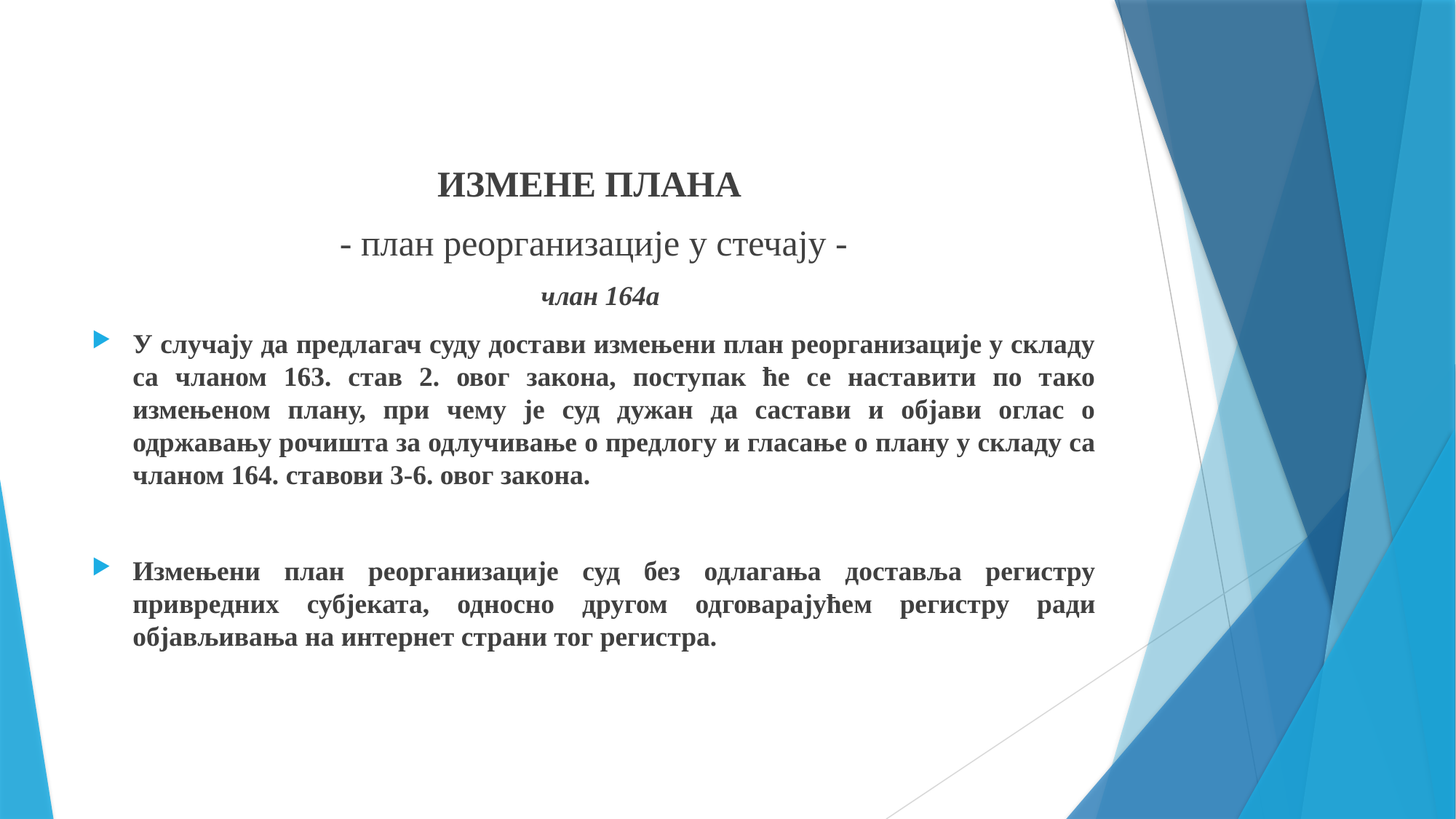

ИЗМЕНЕ ПЛАНА
- план реорганизације у стечају -
члан 164а
У случају да предлагач суду достави измењени план реорганизације у складу са чланом 163. став 2. овог закона, поступак ће се наставити по тако измењеном плану, при чему је суд дужан да састави и објави оглас о одржавању рочишта за одлучивање о предлогу и гласање о плану у складу са чланом 164. ставови 3-6. овог закона.

Измењени план реорганизације суд без одлагања доставља регистру привредних субјеката, односно другом одговарајућем регистру ради објављивања на интернет страни тог регистра.